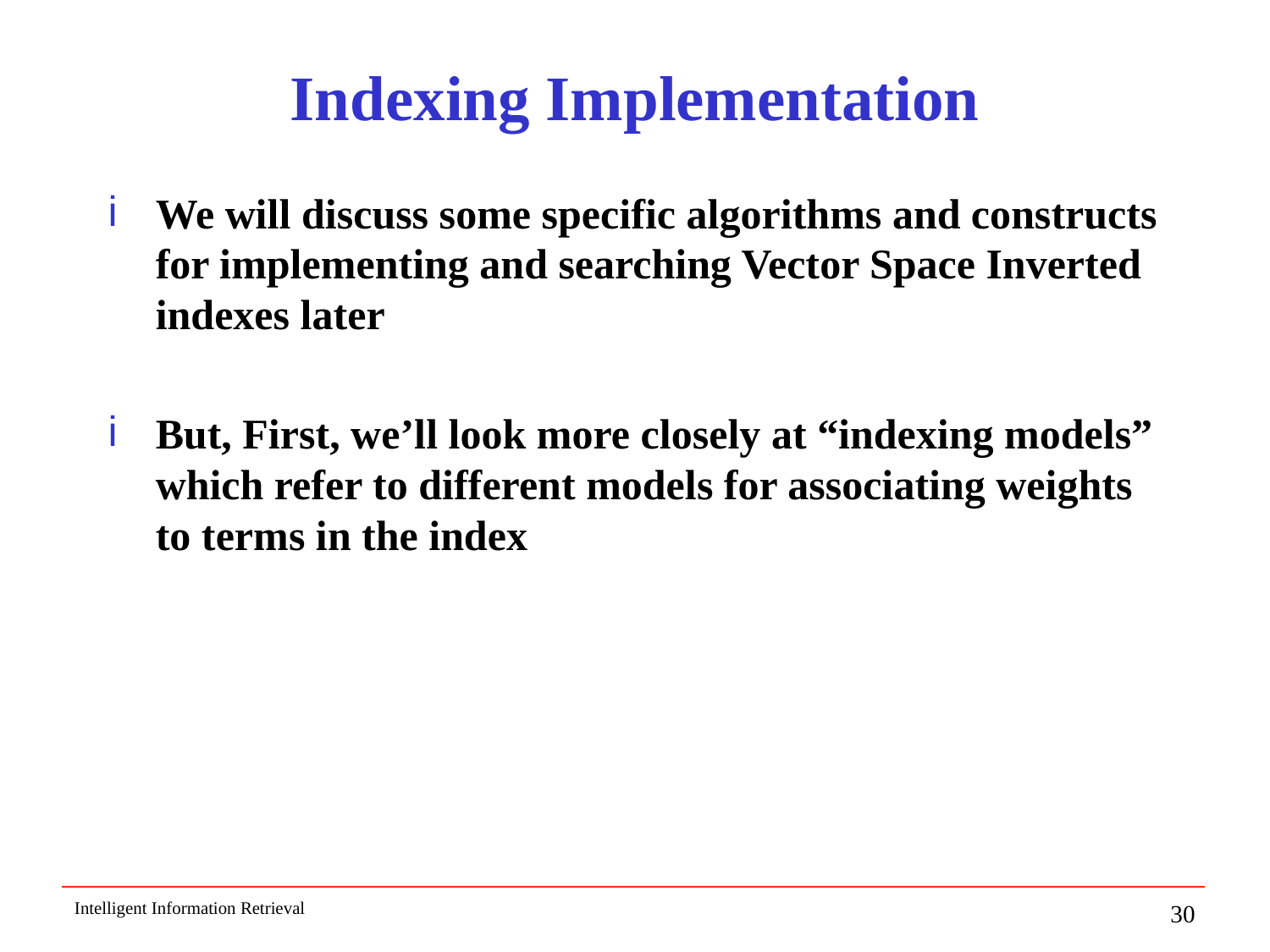

# Indexing Implementation
We will discuss some specific algorithms and constructs for implementing and searching Vector Space Inverted indexes later

But, First, we’ll look more closely at “indexing models” which refer to different models for associating weights to terms in the index
Intelligent Information Retrieval
30